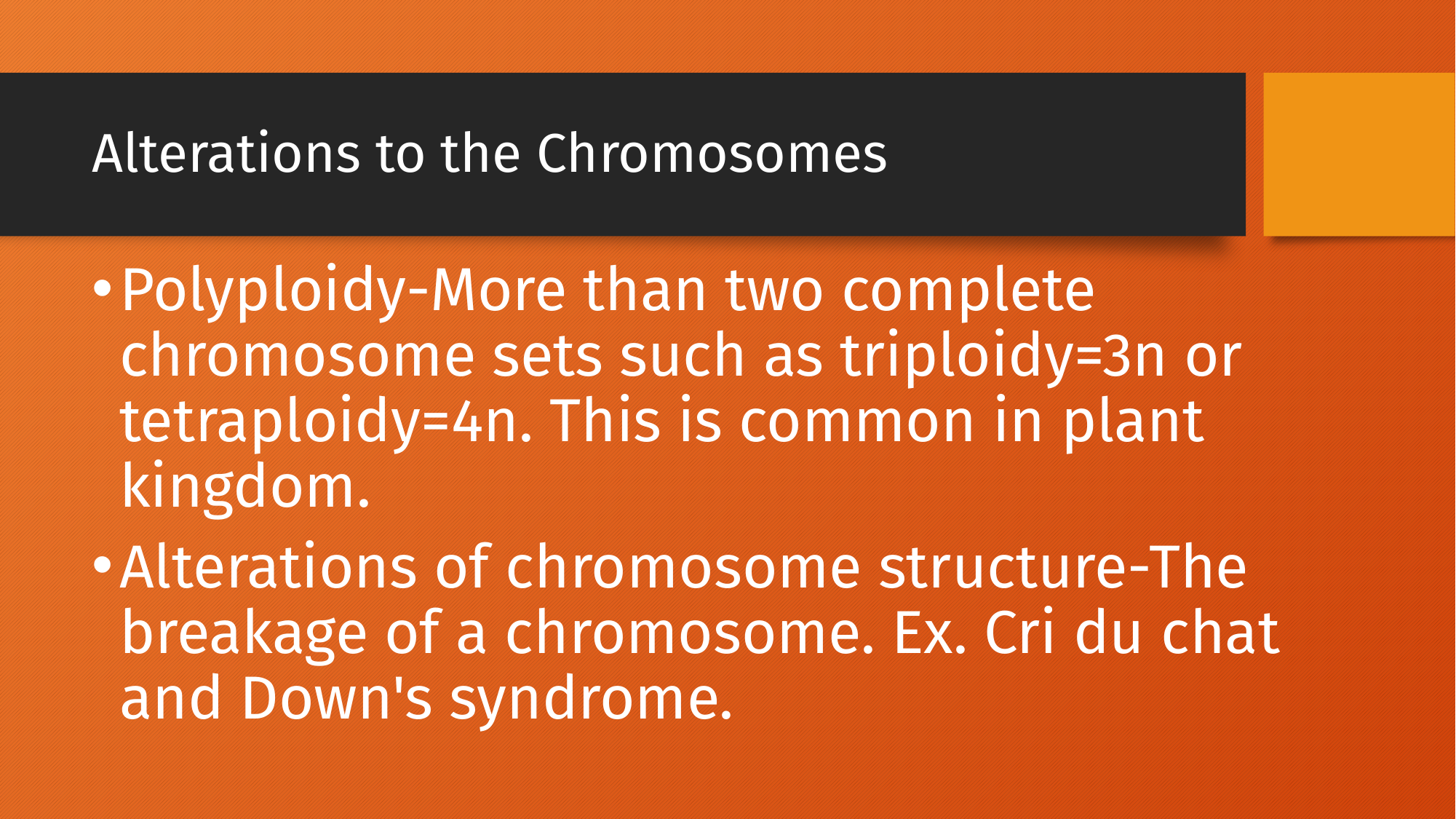

# Alterations to the Chromosomes
Polyploidy-More than two complete chromosome sets such as triploidy=3n or tetraploidy=4n. This is common in plant kingdom.
Alterations of chromosome structure-The breakage of a chromosome. Ex. Cri du chat and Down's syndrome.